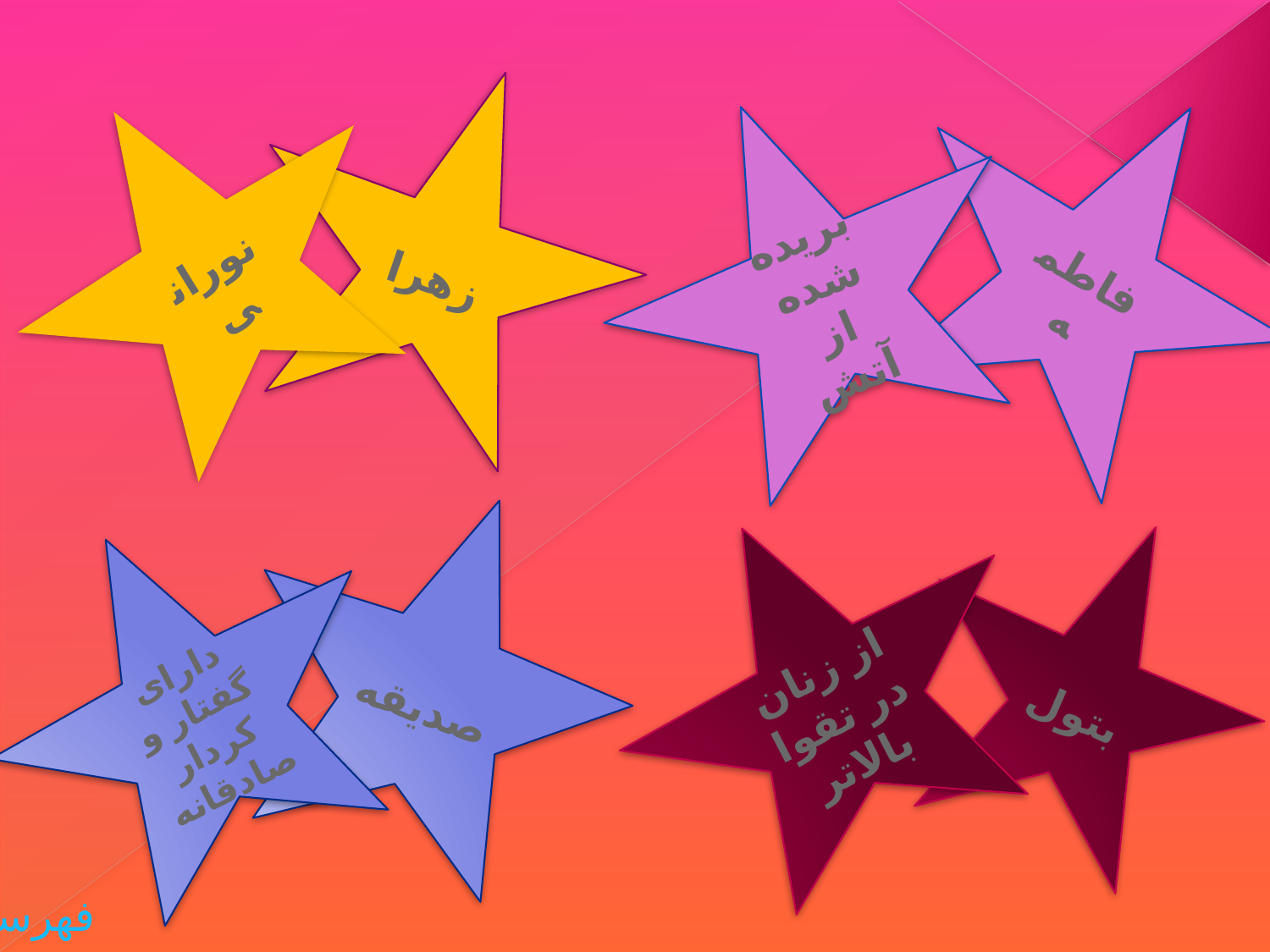

زهرا
فاطمه
نورانی
بریده شده از آتش
صدیقه
از زنان در تقوا بالاتر
بتول
دارای گفتار و کردار صادقانه
فهرست